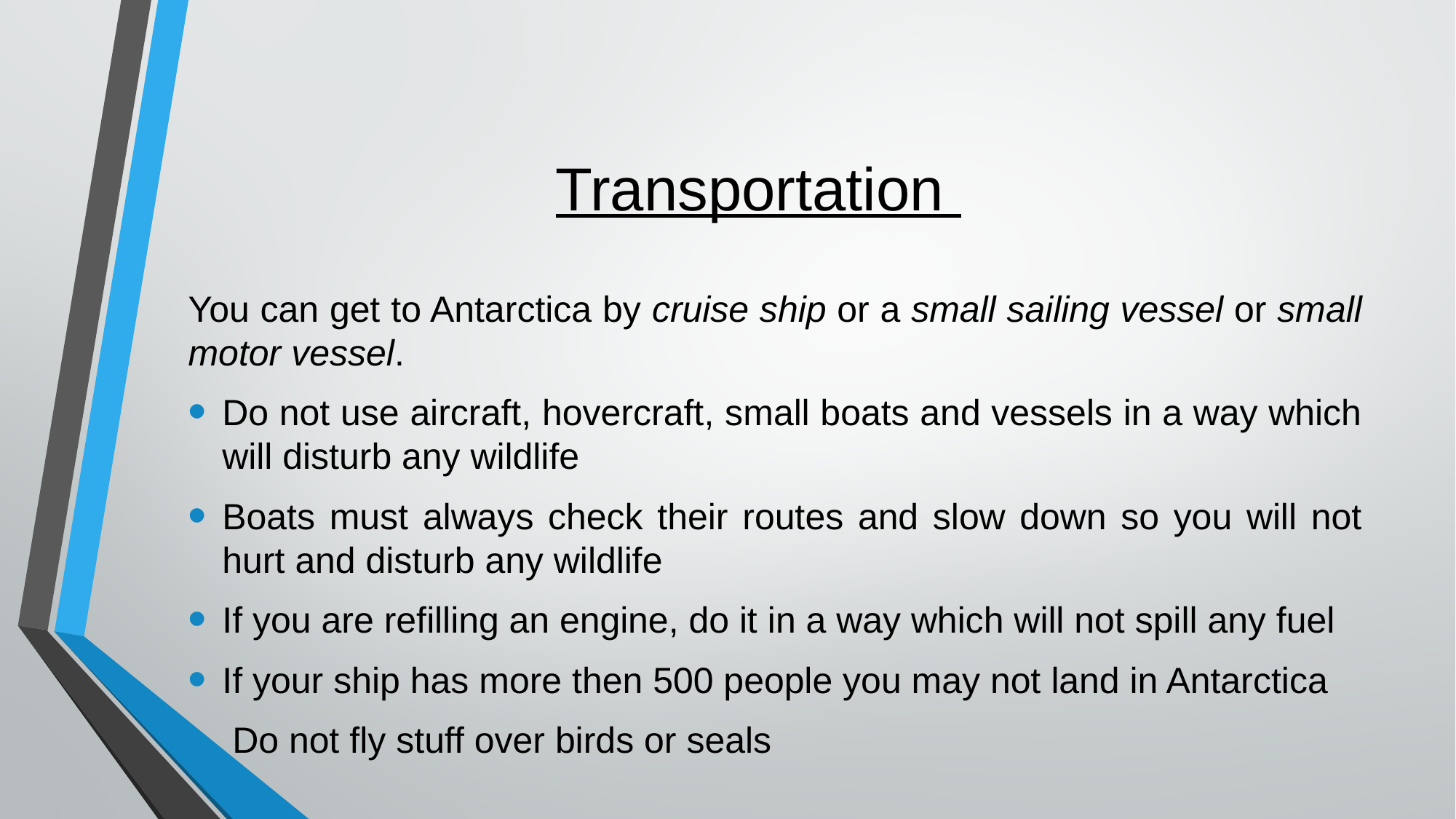

# Transportation
You can get to Antarctica by cruise ship or a small sailing vessel or small motor vessel.
Do not use aircraft, hovercraft, small boats and vessels in a way which will disturb any wildlife
Boats must always check their routes and slow down so you will not hurt and disturb any wildlife
If you are refilling an engine, do it in a way which will not spill any fuel
If your ship has more then 500 people you may not land in Antarctica
 Do not fly stuff over birds or seals